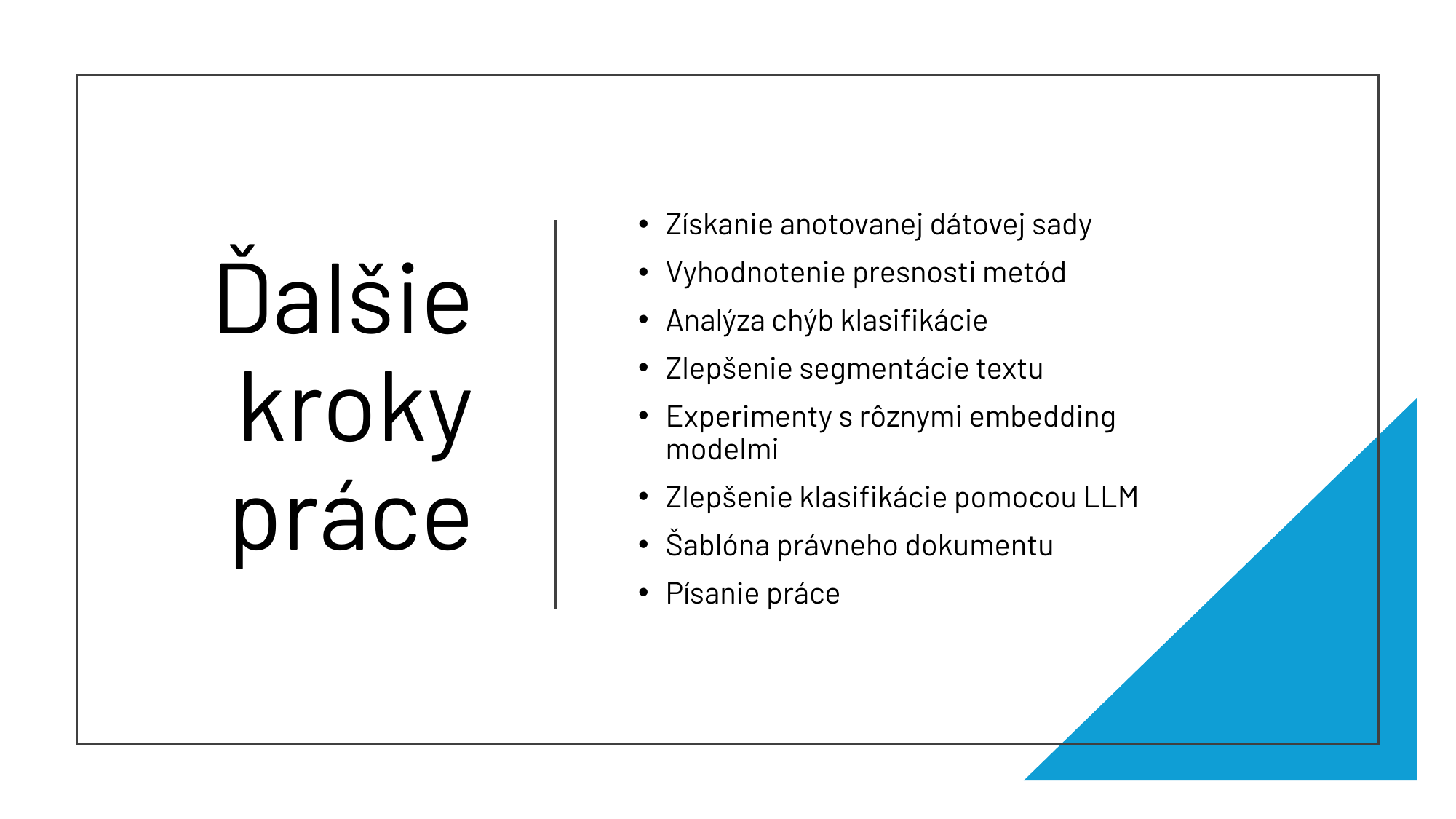

# Ďalšie kroky práce
Získanie anotovanej dátovej sady
Vyhodnotenie presnosti metód
Analýza chýb klasifikácie
Zlepšenie segmentácie textu
Experimenty s rôznymi embedding modelmi
Zlepšenie klasifikácie pomocou LLM
Šablóna právneho dokumentu
Písanie práce